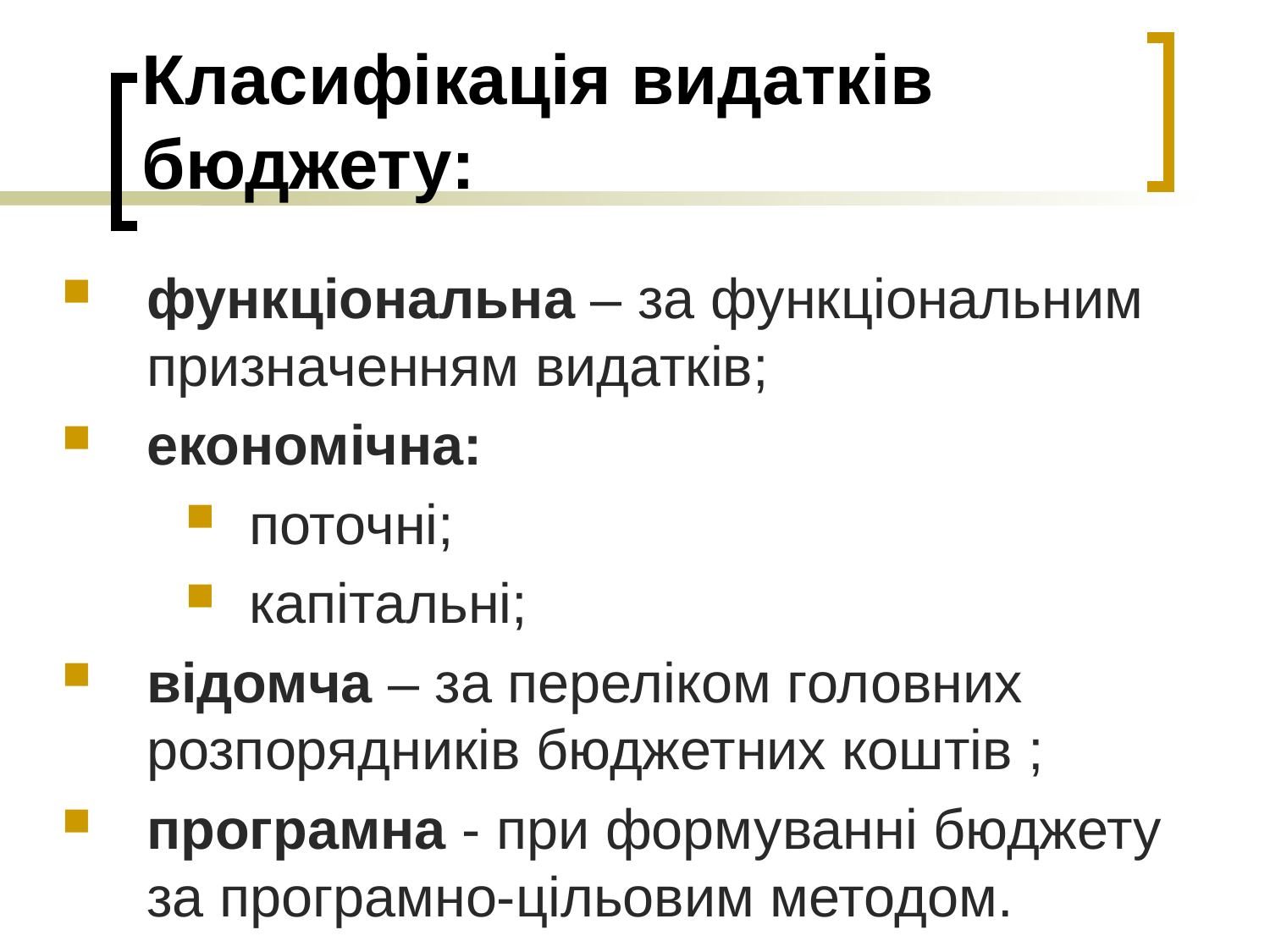

# Класифікація видатків бюджету:
функціональна – за функціональним призначенням видатків;
економічна:
поточні;
капітальні;
відомча – за переліком головних розпорядників бюджетних коштів ;
програмна - при формуванні бюджету за програмно-цільовим методом.